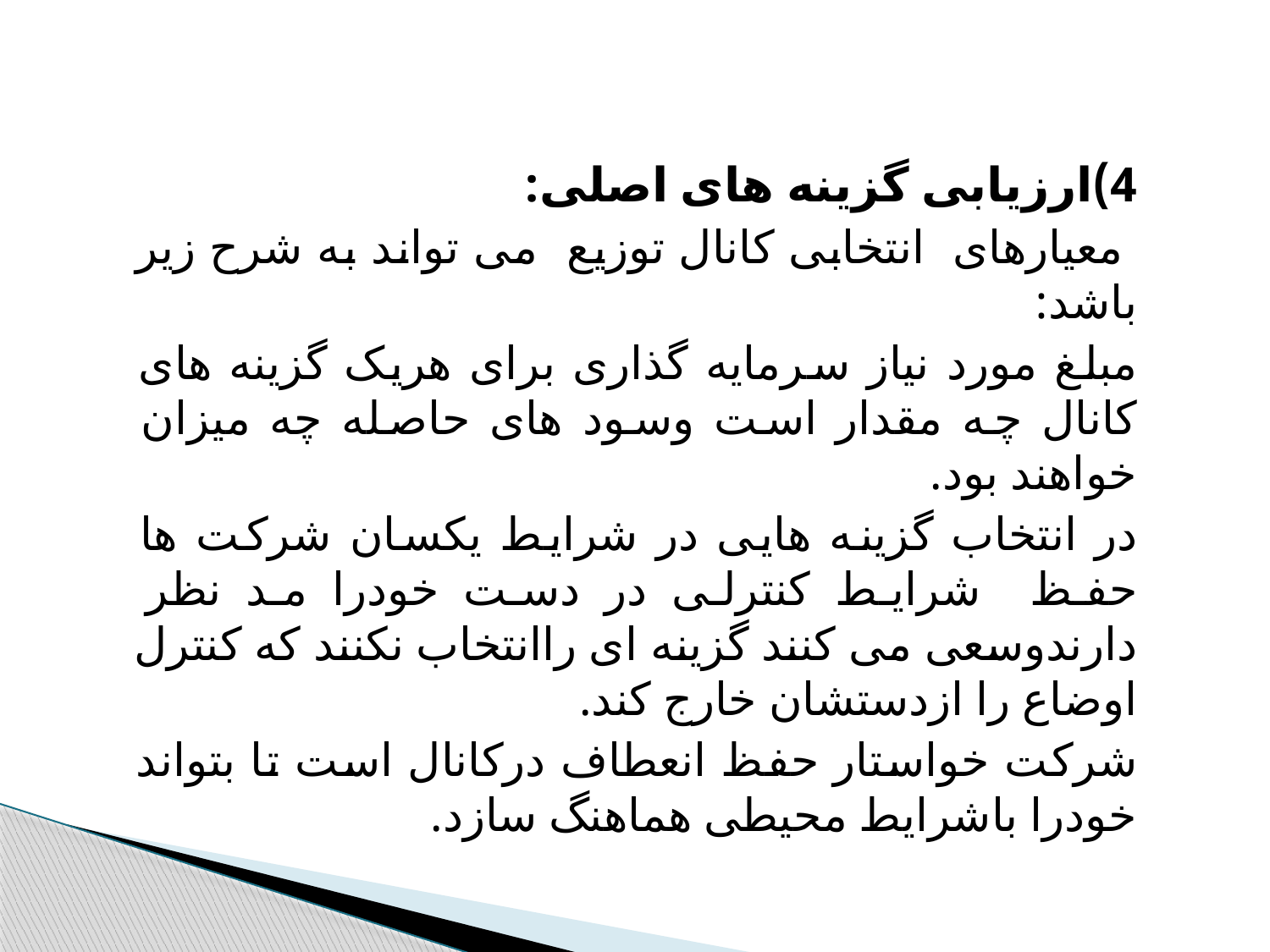

4)ارزیابی گزینه های اصلی:
 معیارهای  انتخابی کانال توزیع  می تواند به شرح زیر باشد:
مبلغ مورد نیاز سرمایه گذاری برای هریک گزینه های کانال چه مقدار است وسود های حاصله چه میزان خواهند بود.
در انتخاب گزینه هایی در شرایط یکسان شرکت ها حفظ  شرایط کنترلی در دست خودرا مد نظر دارندوسعی می کنند گزینه ای راانتخاب نکنند که کنترل اوضاع را ازدستشان خارج کند.
شرکت خواستار حفظ انعطاف درکانال است تا بتواند خودرا باشرایط محیطی هماهنگ سازد.